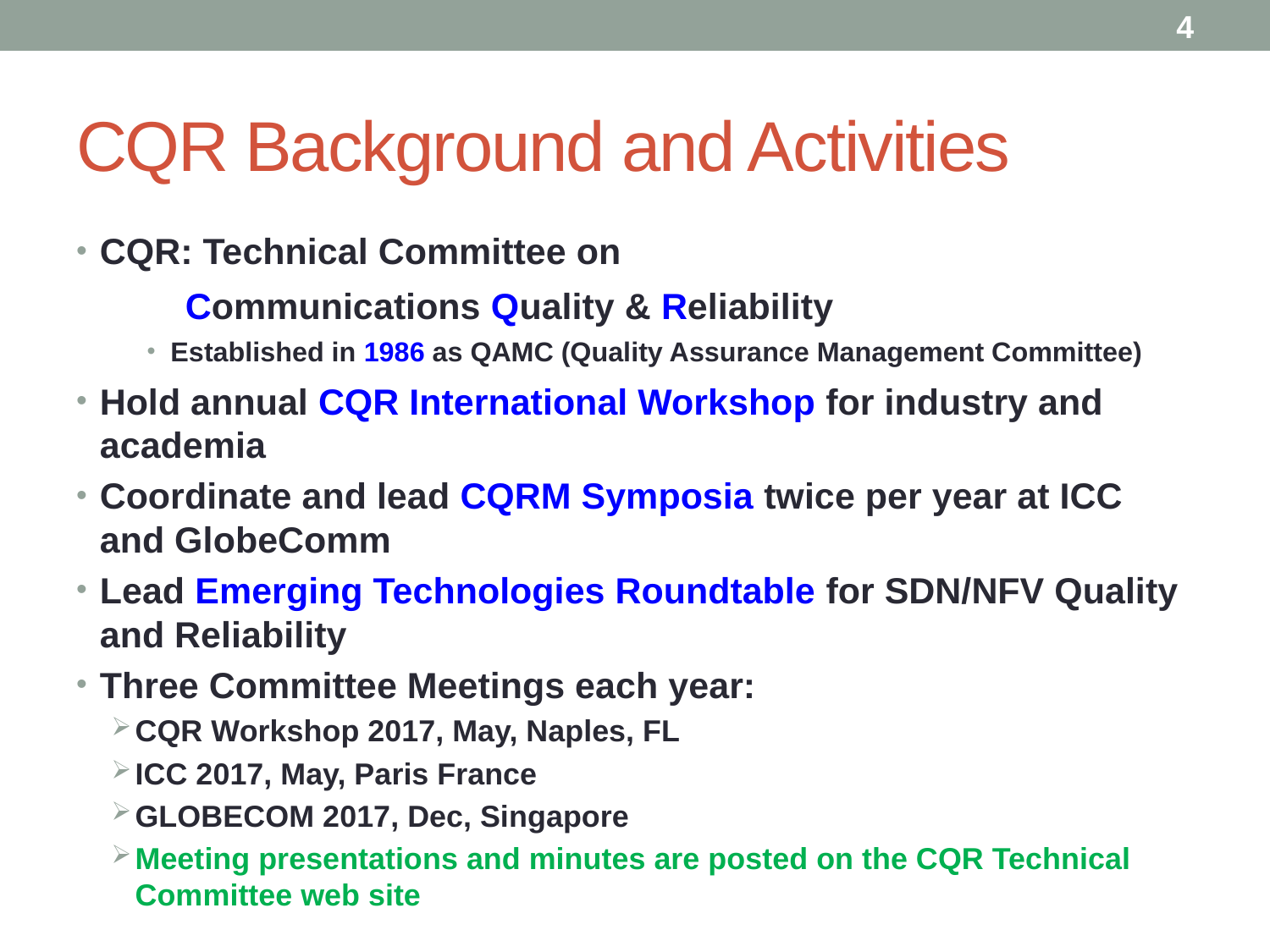

4
# CQR Background and Activities
CQR: Technical Committee on
		Communications Quality & Reliability
Established in 1986 as QAMC (Quality Assurance Management Committee)
Hold annual CQR International Workshop for industry and academia
Coordinate and lead CQRM Symposia twice per year at ICC and GlobeComm
Lead Emerging Technologies Roundtable for SDN/NFV Quality and Reliability
Three Committee Meetings each year:
CQR Workshop 2017, May, Naples, FL
ICC 2017, May, Paris France
GLOBECOM 2017, Dec, Singapore
Meeting presentations and minutes are posted on the CQR Technical Committee web site